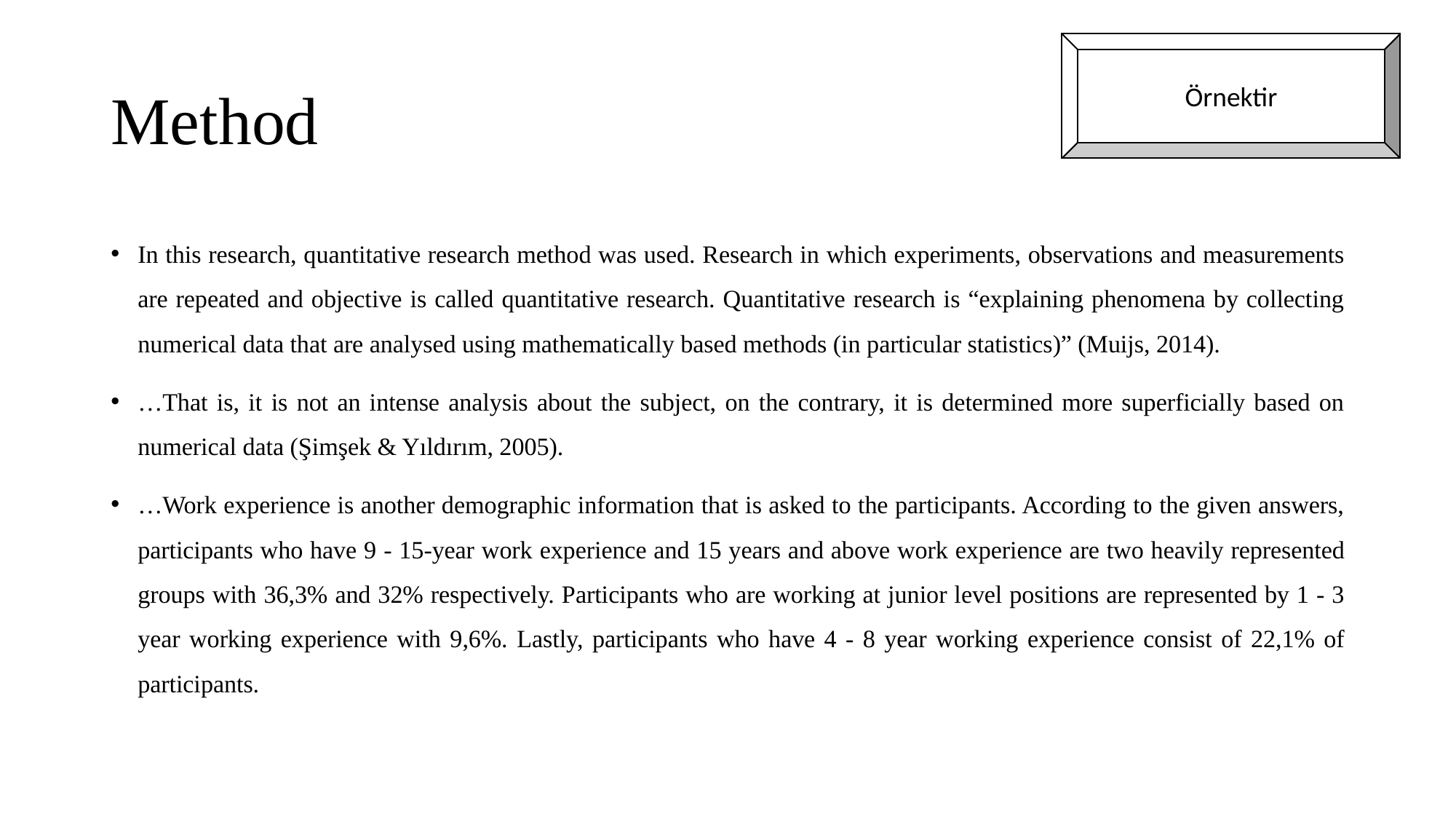

Örnektir
# Method
In this research, quantitative research method was used. Research in which experiments, observations and measurements are repeated and objective is called quantitative research. Quantitative research is “explaining phenomena by collecting numerical data that are analysed using mathematically based methods (in particular statistics)” (Muijs, 2014).
…That is, it is not an intense analysis about the subject, on the contrary, it is determined more superficially based on numerical data (Şimşek & Yıldırım, 2005).
…Work experience is another demographic information that is asked to the participants. According to the given answers, participants who have 9 - 15-year work experience and 15 years and above work experience are two heavily represented groups with 36,3% and 32% respectively. Participants who are working at junior level positions are represented by 1 - 3 year working experience with 9,6%. Lastly, participants who have 4 - 8 year working experience consist of 22,1% of participants.